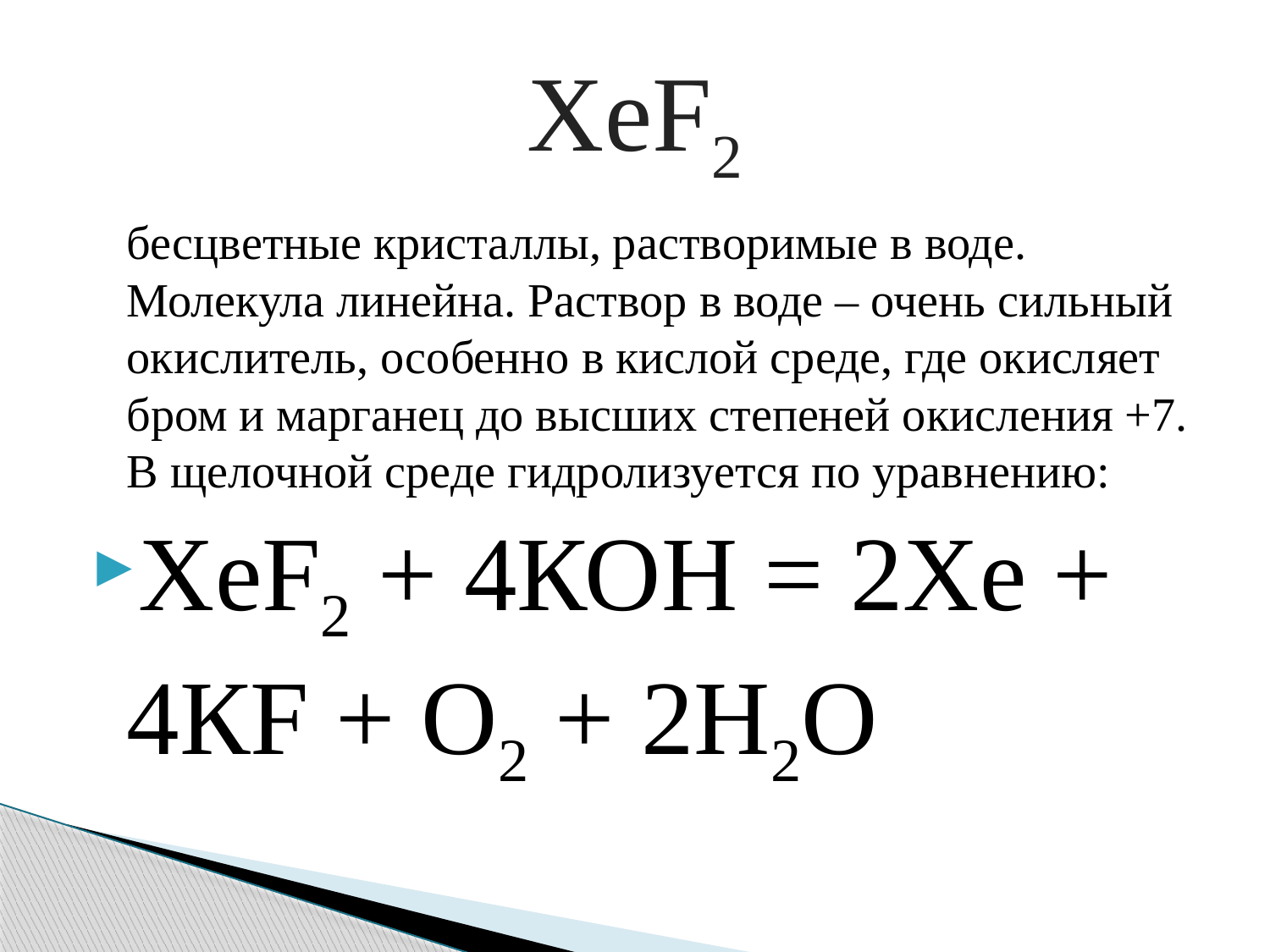

# XeF2
   бесцветные кристаллы, растворимые в воде. Молекула линейна. Раствор в воде – очень сильный окислитель, особенно в кислой среде, где окисляет бром и марганец до высших степеней окисления +7. В щелочной среде гидролизуется по уравнению:
XeF2 + 4КОН = 2Xe + 4КF + O2 + 2H2O